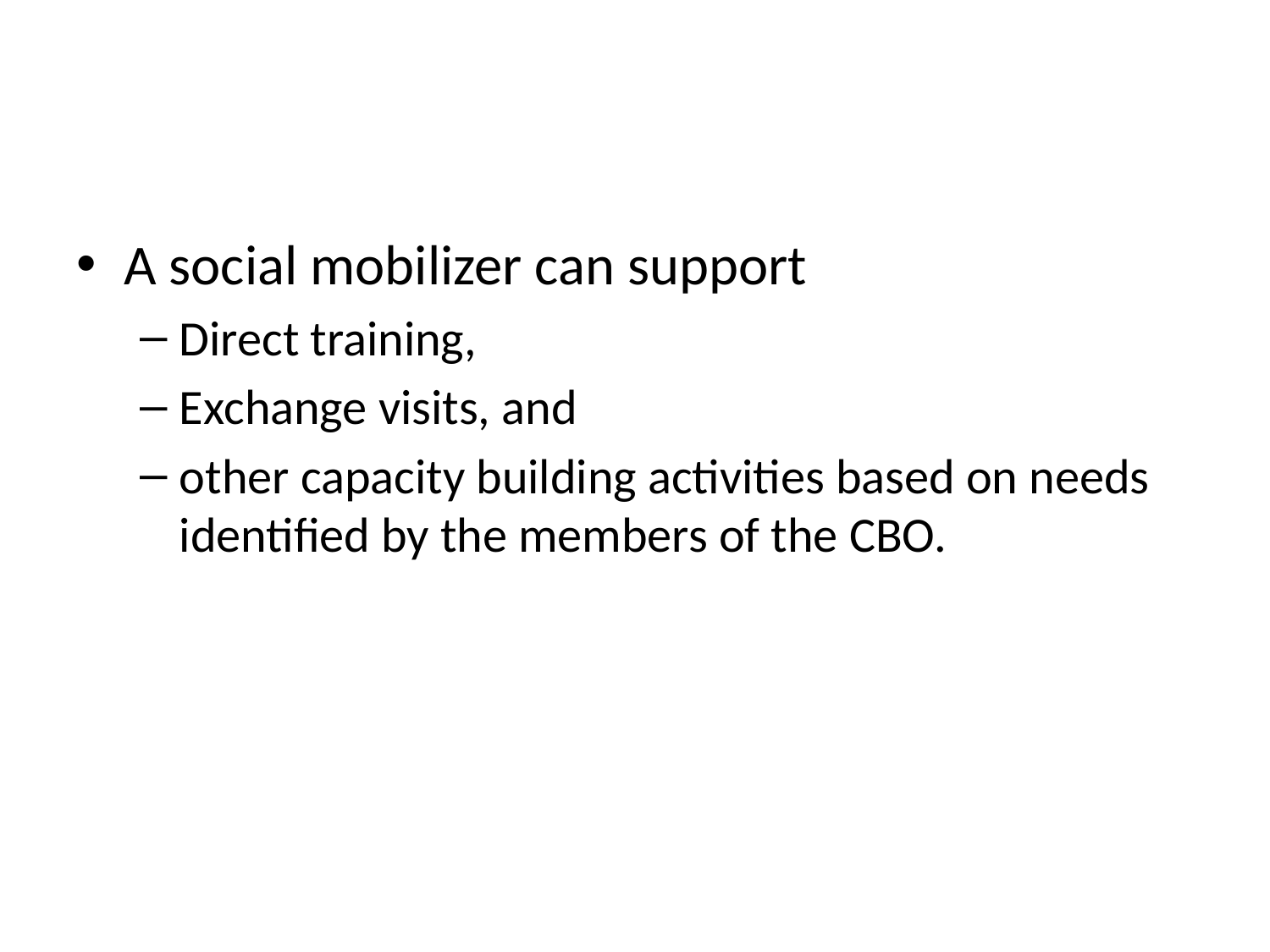

#
A social mobilizer can support
Direct training,
Exchange visits, and
other capacity building activities based on needs identified by the members of the CBO.